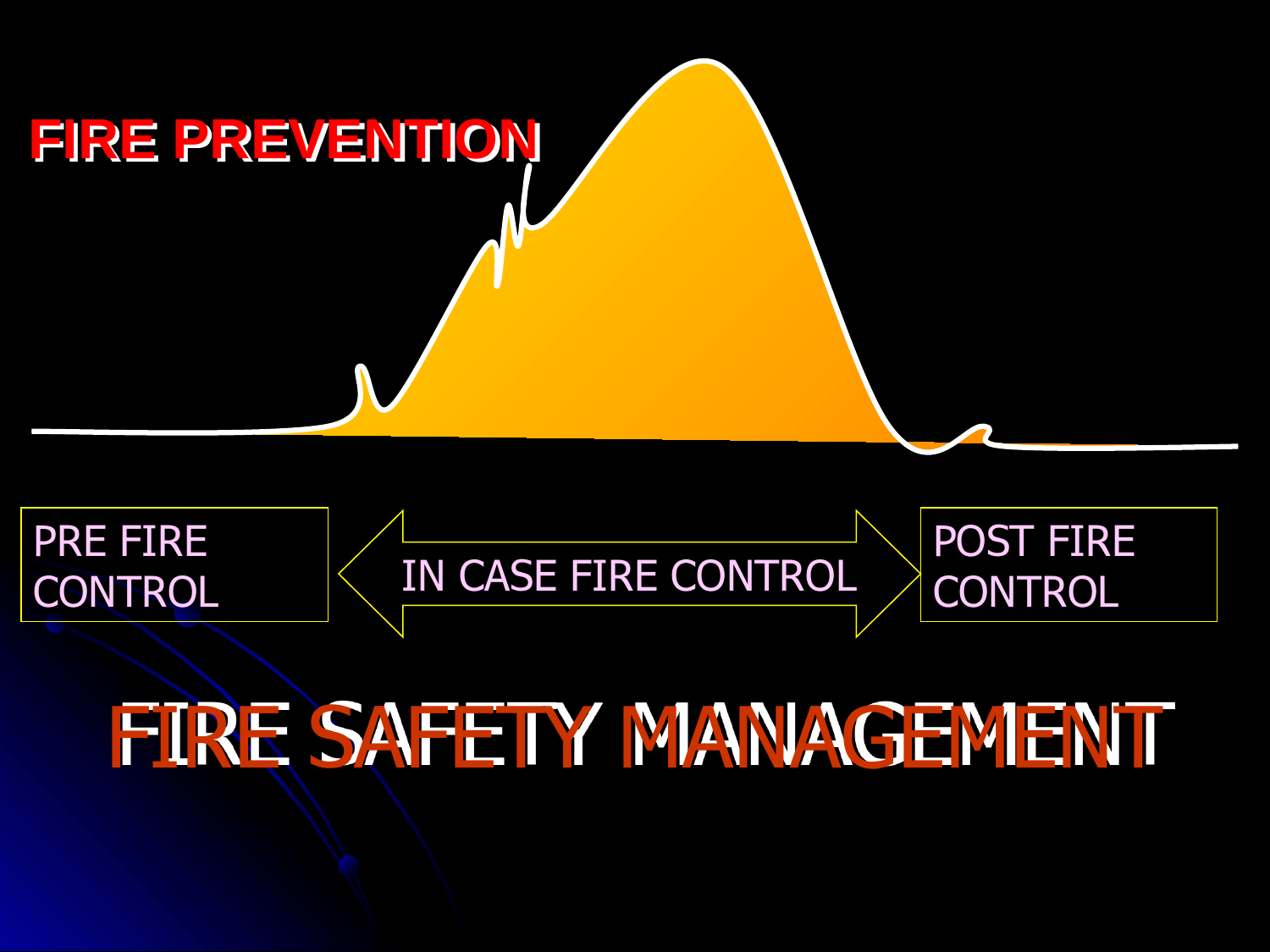

FIRE PREVENTION
PRE FIRE CONTROL
POST FIRE CONTROL
IN CASE FIRE CONTROL
FIRE SAFETY MANAGEMENT